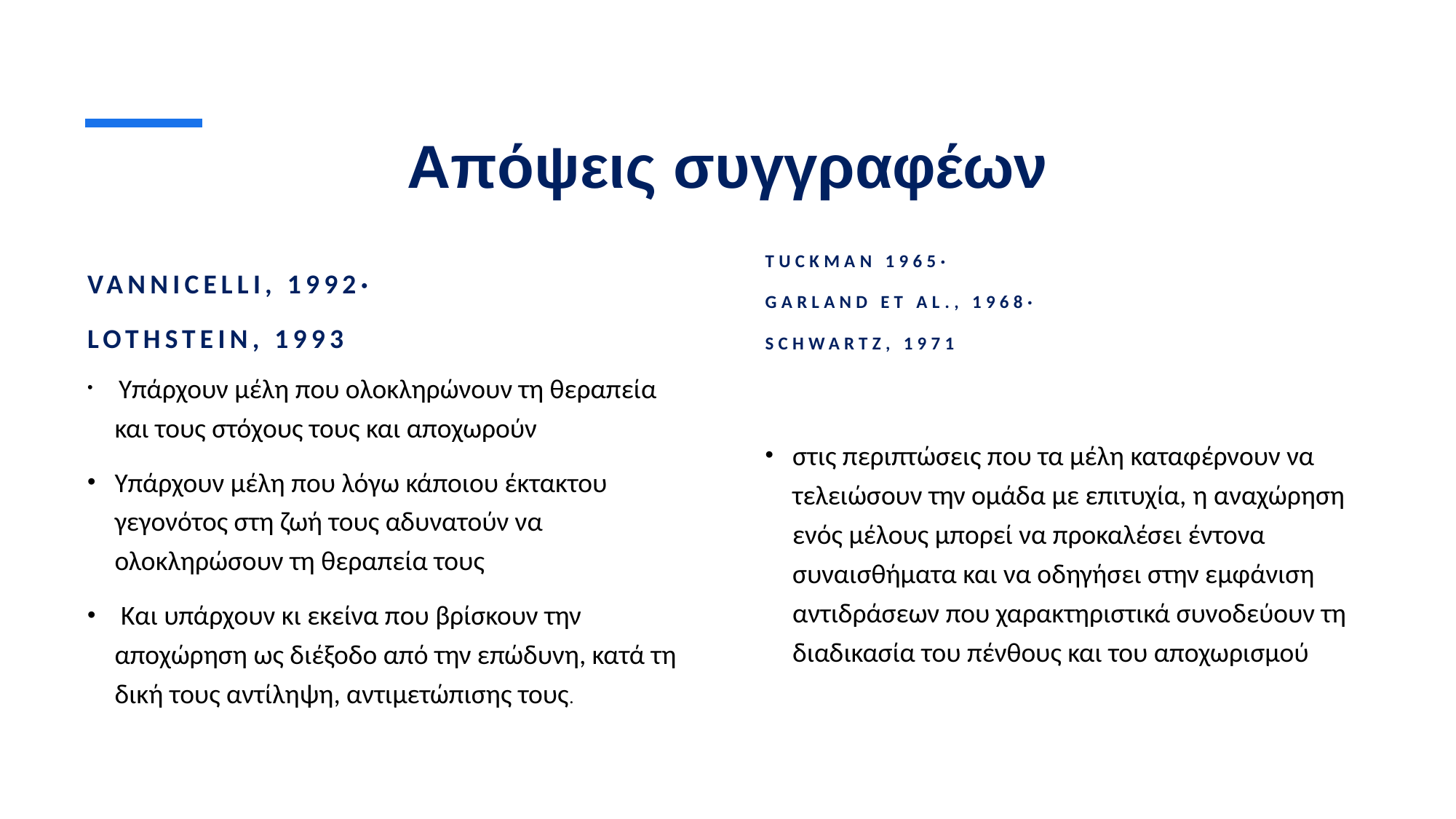

# Απόψεις συγγραφέων
Vannicelli, 1992·
Lothstein, 1993
Tuckman 1965·
Garland et al., 1968·
Schwartz, 1971
 Υπάρχουν μέλη που ολοκληρώνουν τη θεραπεία και τους στόχους τους και αποχωρούν
Υπάρχουν μέλη που λόγω κάποιου έκτακτου γεγονότος στη ζωή τους αδυνατούν να ολοκληρώσουν τη θεραπεία τους
 Και υπάρχουν κι εκείνα που βρίσκουν την αποχώρηση ως διέξοδο από την επώδυνη, κατά τη δική τους αντίληψη, αντιμετώπισης τους.
στις περιπτώσεις που τα μέλη καταφέρνουν να τελειώσουν την ομάδα με επιτυχία, η αναχώρηση ενός μέλους μπορεί να προκαλέσει έντονα συναισθήματα και να οδηγήσει στην εμφάνιση αντιδράσεων που χαρακτηριστικά συνοδεύουν τη διαδικασία του πένθους και του αποχωρισμού